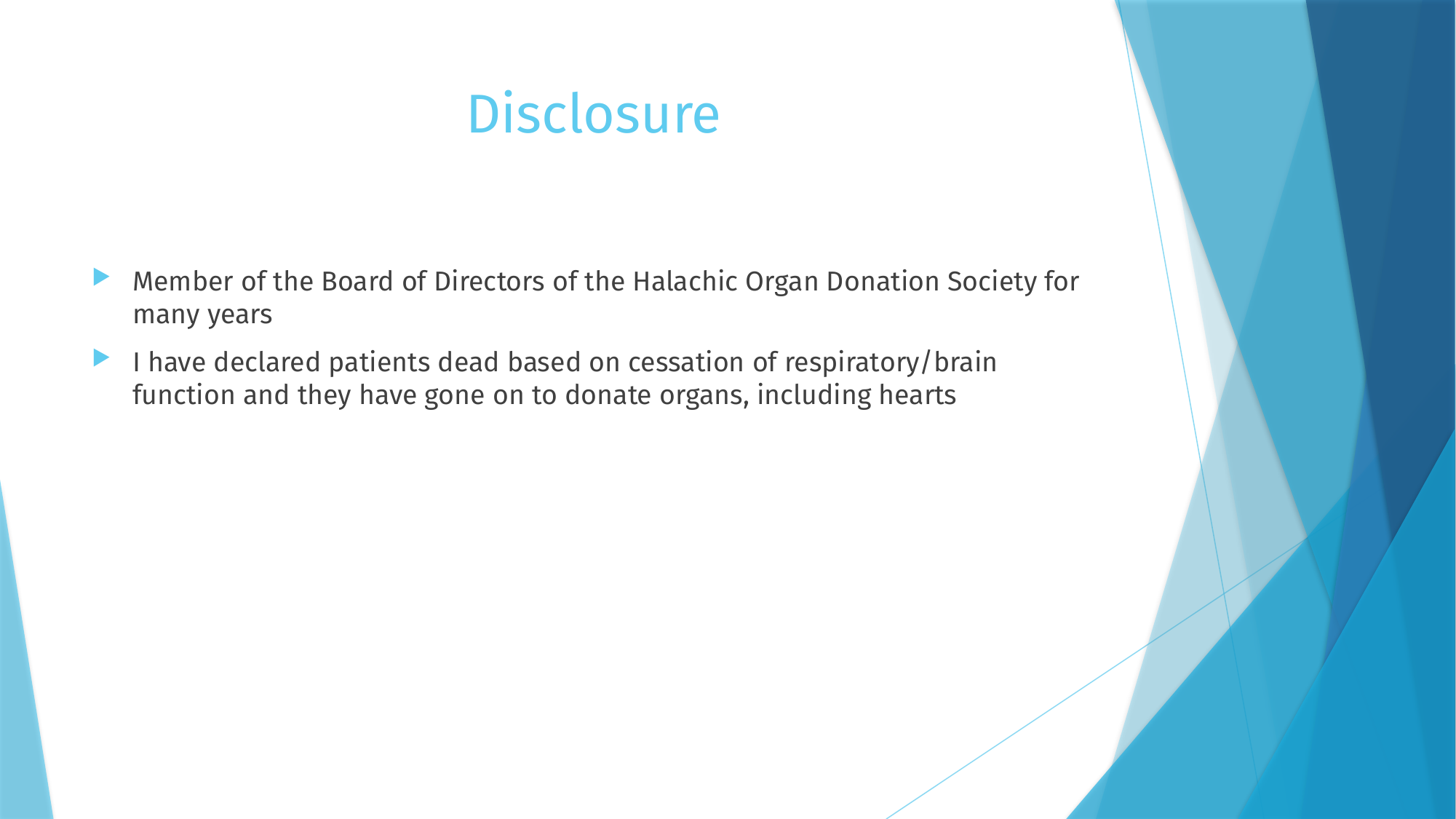

# Disclosure
Member of the Board of Directors of the Halachic Organ Donation Society for many years
I have declared patients dead based on cessation of respiratory/brain function and they have gone on to donate organs, including hearts